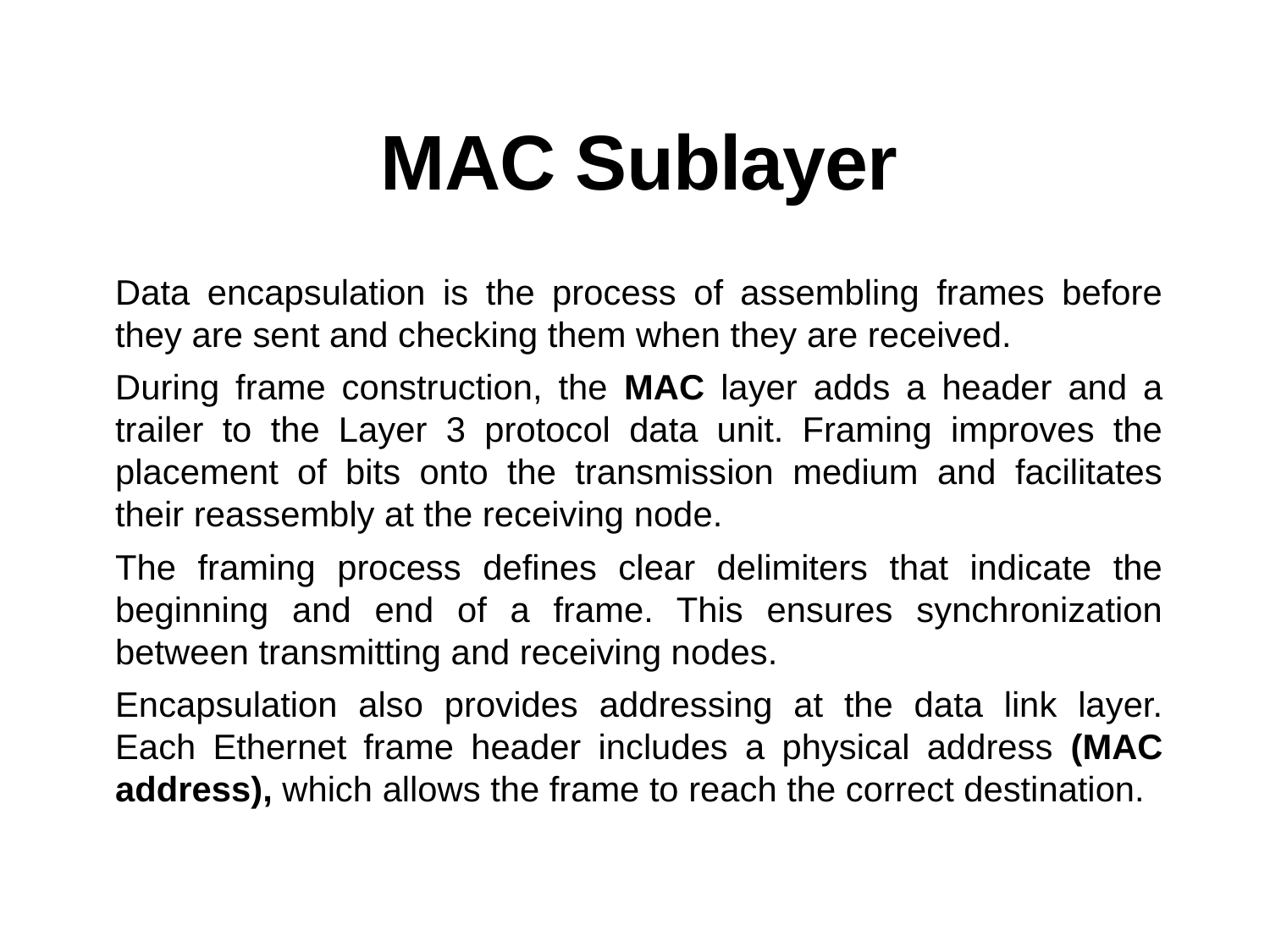

# MAC Sublayer
Data encapsulation is the process of assembling frames before they are sent and checking them when they are received.
During frame construction, the MAC layer adds a header and a trailer to the Layer 3 protocol data unit. Framing improves the placement of bits onto the transmission medium and facilitates their reassembly at the receiving node.
The framing process defines clear delimiters that indicate the beginning and end of a frame. This ensures synchronization between transmitting and receiving nodes.
Encapsulation also provides addressing at the data link layer. Each Ethernet frame header includes a physical address (MAC address), which allows the frame to reach the correct destination.